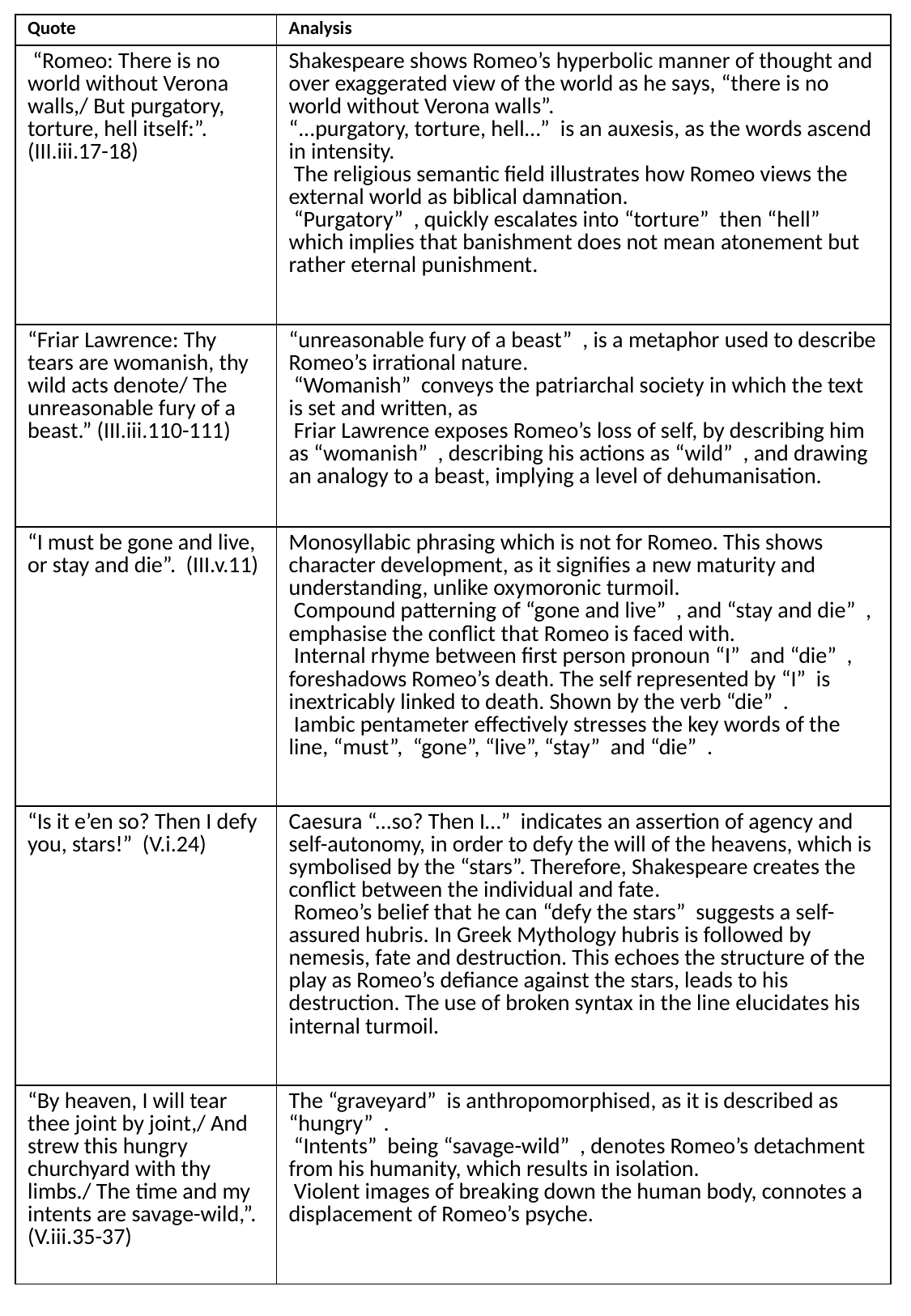

| Quote | Analysis |
| --- | --- |
| “Romeo: There is no world without Verona walls,/ But purgatory, torture, hell itself:”. ​ (III.iii.17-18) | Shakespeare shows Romeo’s ​hyperbolic manner of thought and over exaggerated view of the world as he says, ​“there is no world without Verona walls”. “...purgatory, torture, hell…” ​ is an ​auxesis​, as the words ascend in intensity. The religious semantic field illustrates how Romeo views the external world​ as ​biblical damnation. “Purgatory” ​ , quickly escalates into ​“torture” ​ then ​“hell” ​ which implies that banishment does not mean ​atonement​ but rather eternal punishment. |
| “Friar Lawrence: Thy tears are womanish, thy wild acts denote/ The unreasonable fury of a beast.” (III.iii.110-111) | “unreasonable fury of a beast” ​ ,​ ​is a ​metaphor ​used to describe ​Romeo’s irrational nature​. “Womanish” ​ conveys the ​patriarchal society​ in which the text is set and written, as Friar Lawrence exposes Romeo’s​ loss of self​, by describing him as ​“womanish” ​ , describing his actions as ​“wild” ​ , and drawing an analogy​ to a beast, implying a level of dehumanisation. |
| “I must be gone and live, or stay and die”. ​ (III.v.11) | Monosyllabic phrasing​ which is not for Romeo. This shows character development, as it signifies a ​new maturity and understanding​, unlike ​oxymoronic turmoil. Compound patterning​ of ​“gone and live” ​ , and ​“stay and die” ​ , ​emphasise the conflict​ that Romeo is faced with. Internal rhyme​ between ​first person pronoun​ ​“I” ​ and ​“die” ​ , foreshadows Romeo’s death.​ The self represented by ​“I” ​ is inextricably linked​ to death. Shown by the ​verb​ ​“die” ​ . Iambic pentameter​ effectively stresses the key words of the line,​ “must”, ​ ​“gone”, “live”, “stay” ​ and ​“die” ​ . |
| “Is it e’en so? Then I defy you, stars!” ​ (V.i.24) | Caesura​ ​“...so? Then I…” ​ indicates an assertion of agency and self-autonomy, in order to defy the will of the heavens, which is symbolised by the “stars”. Therefore, Shakespeare creates the ​conflict between the individual and fate​. Romeo’s belief that he can​ ​“defy the stars” ​ ​suggests a self-assured hubris.​ ​In Greek Mythology hubris is followed ​by nemesis,​ fate and destruction. This ​echoes the structure​ of the play as Romeo’s defiance against the stars, leads to his destruction. The use of ​broken syntax​ in the line​ elucidates his internal turmoil. |
| “By heaven, I will tear thee joint by joint,/ And strew this hungry churchyard with thy limbs./ The time and my intents are savage-wild,”. (V.iii.35-37) | The ​“graveyard” ​ is ​anthropomorphised​, as it is described as “hungry” ​ . “Intents” ​ being​ ​“savage-wild” ​ ,​ ​denotes Romeo’s ​detachment from his humanity,​ which results in isolation. Violent images of breaking down the human body, connotes a displacement​ of Romeo’s psyche. |
23